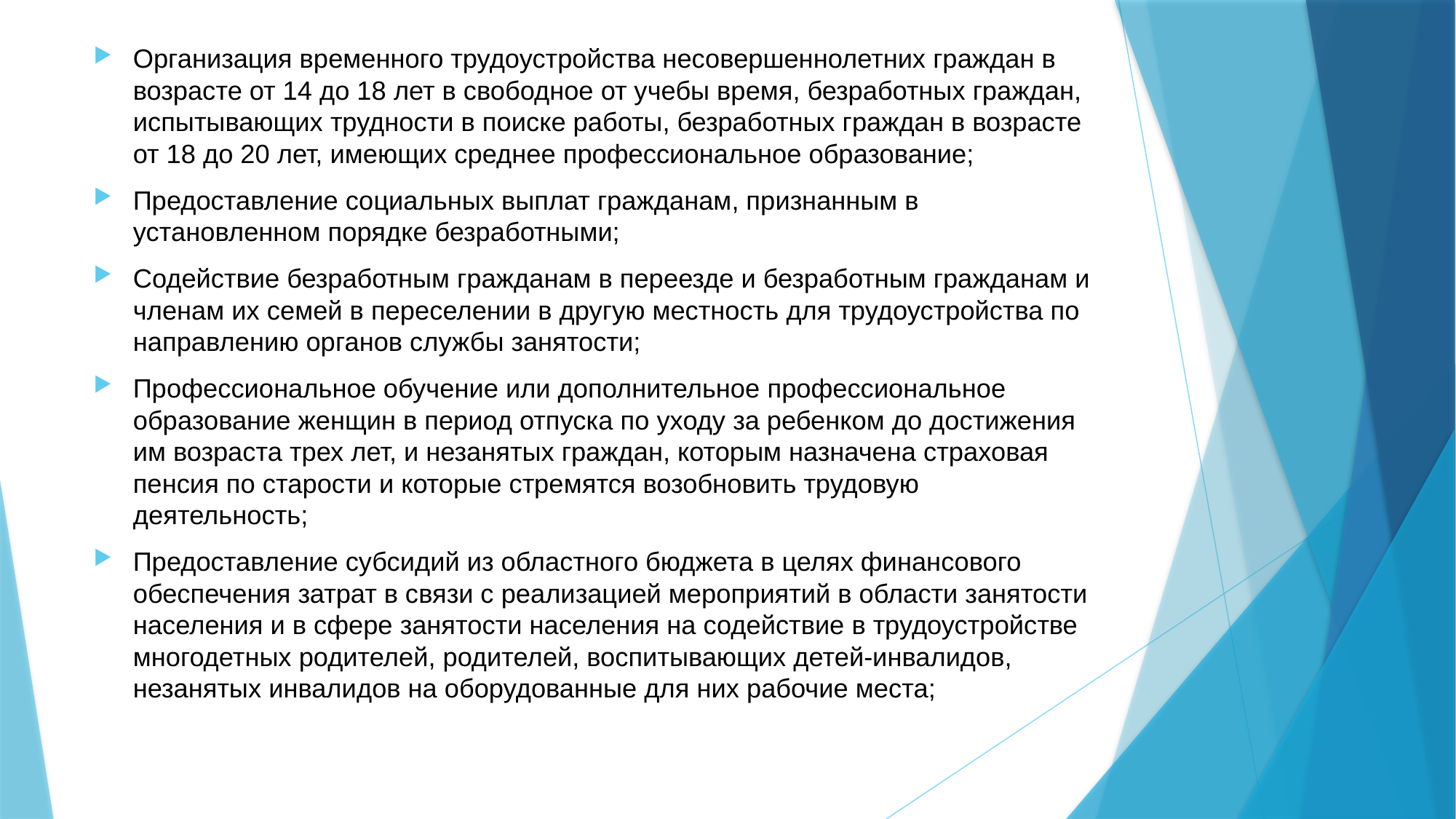

Организация временного трудоустройства несовершеннолетних граждан в возрасте от 14 до 18 лет в свободное от учебы время, безработных граждан, испытывающих трудности в поиске работы, безработных граждан в возрасте от 18 до 20 лет, имеющих среднее профессиональное образование;
Предоставление социальных выплат гражданам, признанным в установленном порядке безработными;
Содействие безработным гражданам в переезде и безработным гражданам и членам их семей в переселении в другую местность для трудоустройства по направлению органов службы занятости;
Профессиональное обучение или дополнительное профессиональное образование женщин в период отпуска по уходу за ребенком до достижения им возраста трех лет, и незанятых граждан, которым назначена страховая пенсия по старости и которые стремятся возобновить трудовую деятельность;
Предоставление субсидий из областного бюджета в целях финансового обеспечения затрат в связи с реализацией мероприятий в области занятости населения и в сфере занятости населения на содействие в трудоустройстве многодетных родителей, родителей, воспитывающих детей-инвалидов, незанятых инвалидов на оборудованные для них рабочие места;